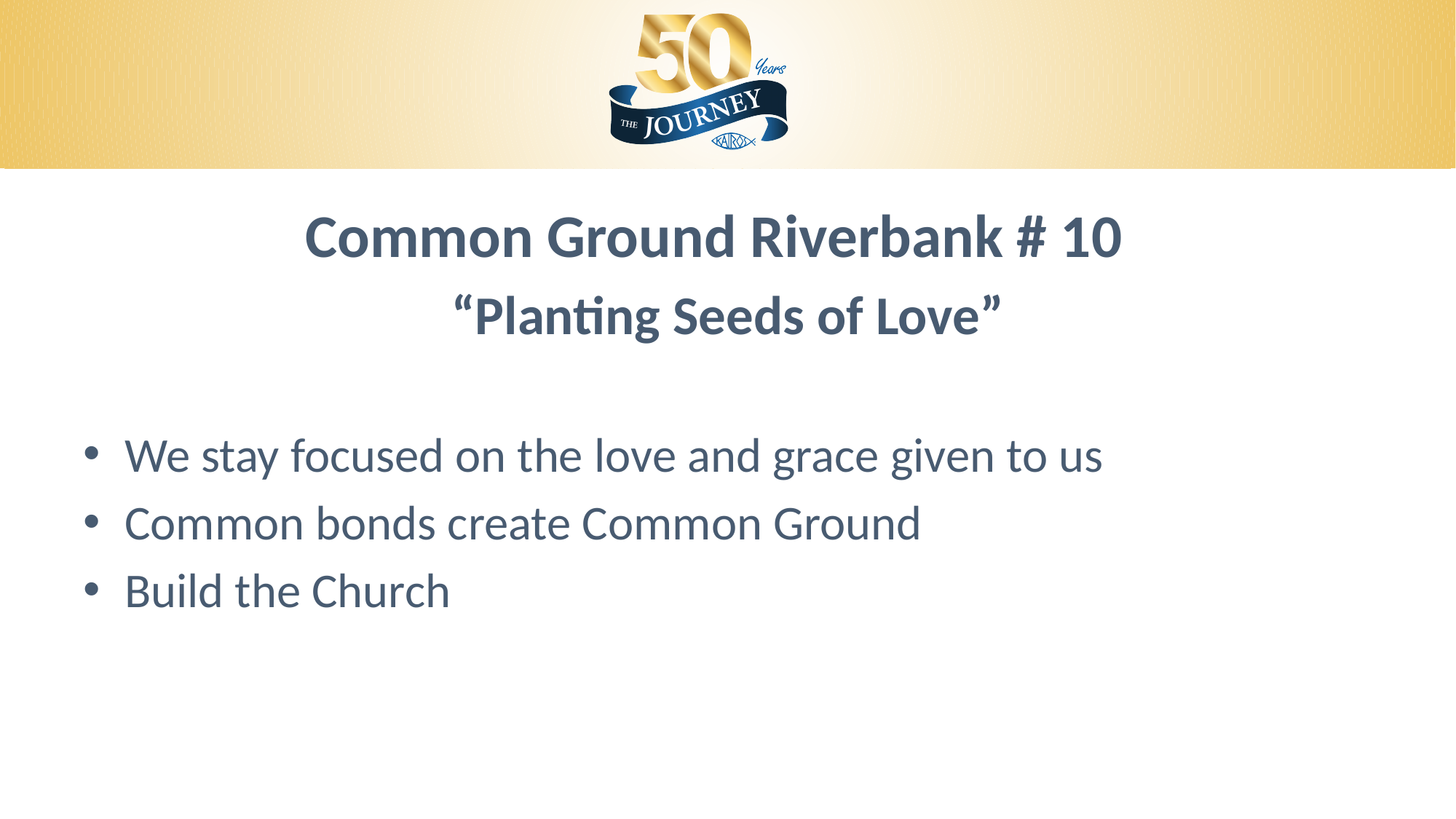

Common Ground Riverbank # 10
“Planting Seeds of Love”

We stay focused on the love and grace given to us
Common bonds create Common Ground
Build the Church